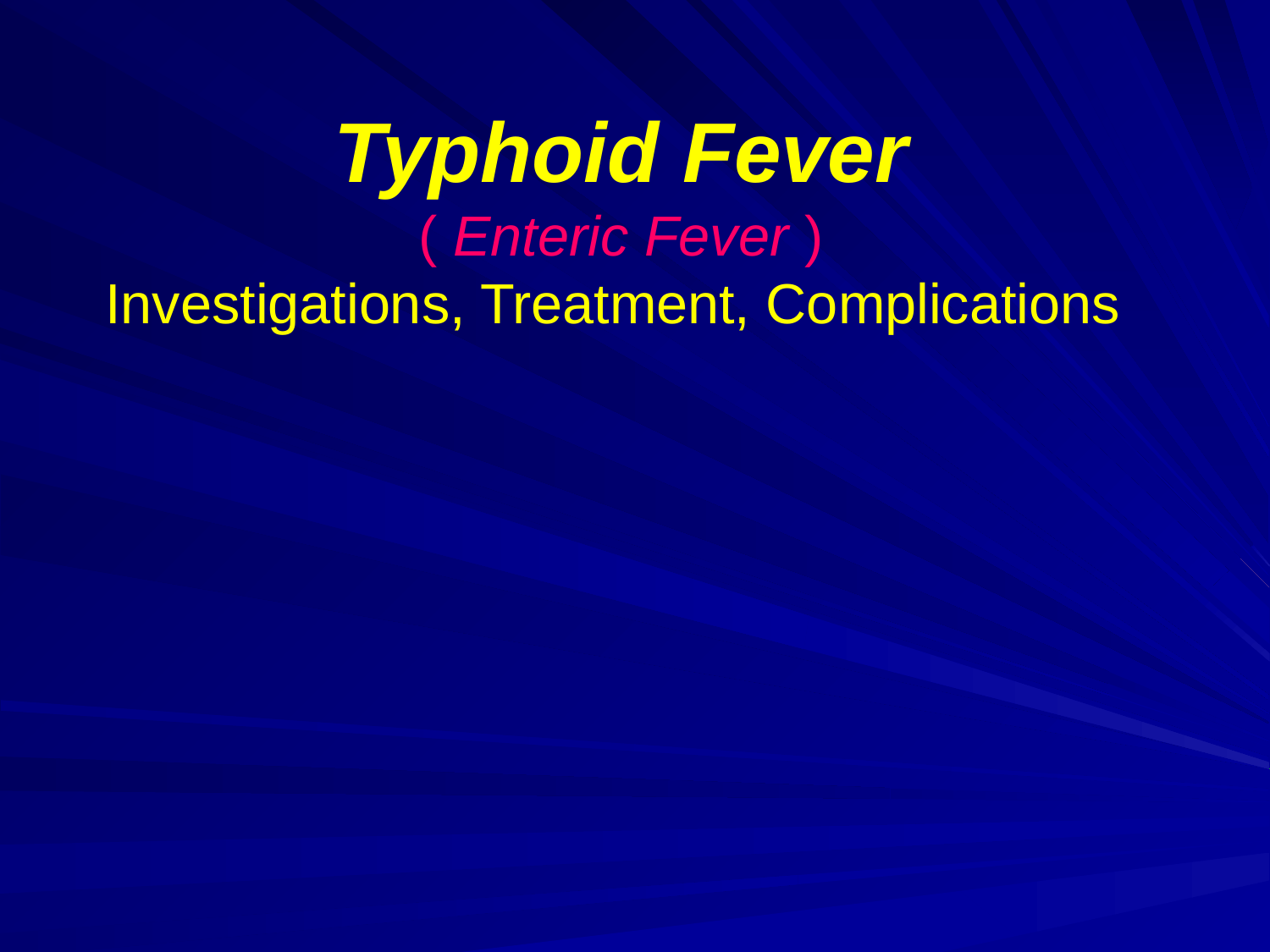

# Typhoid Fever ( Enteric Fever ) Investigations, Treatment, Complications